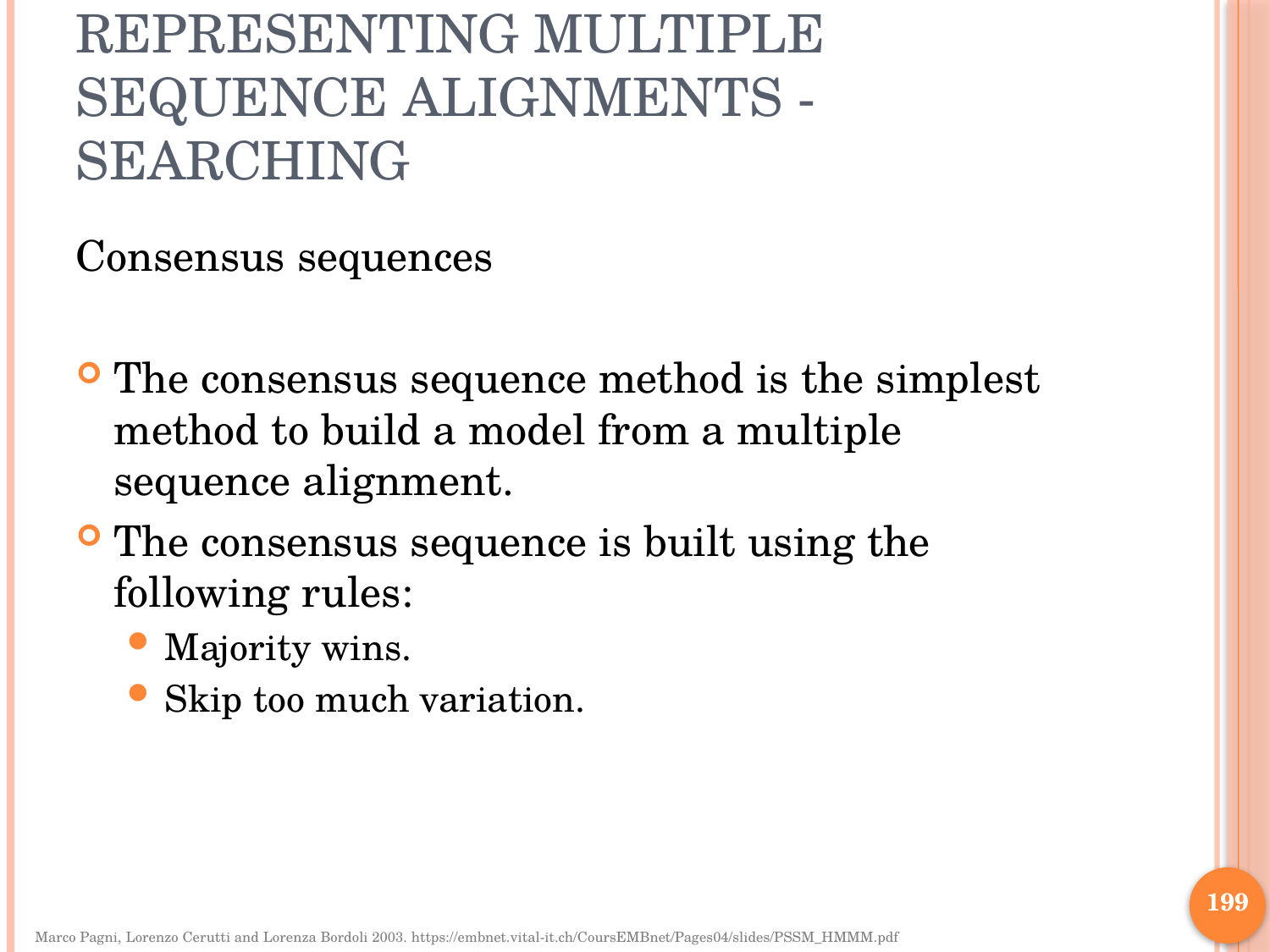

# Representing multiple sequence alignments - searching
Consensus sequences

The consensus sequence method is the simplest method to build a model from a multiple sequence alignment.
The consensus sequence is built using the following rules:
Majority wins.
Skip too much variation.
199
Marco Pagni, Lorenzo Cerutti and Lorenza Bordoli 2003. https://embnet.vital-it.ch/CoursEMBnet/Pages04/slides/PSSM_HMMM.pdf